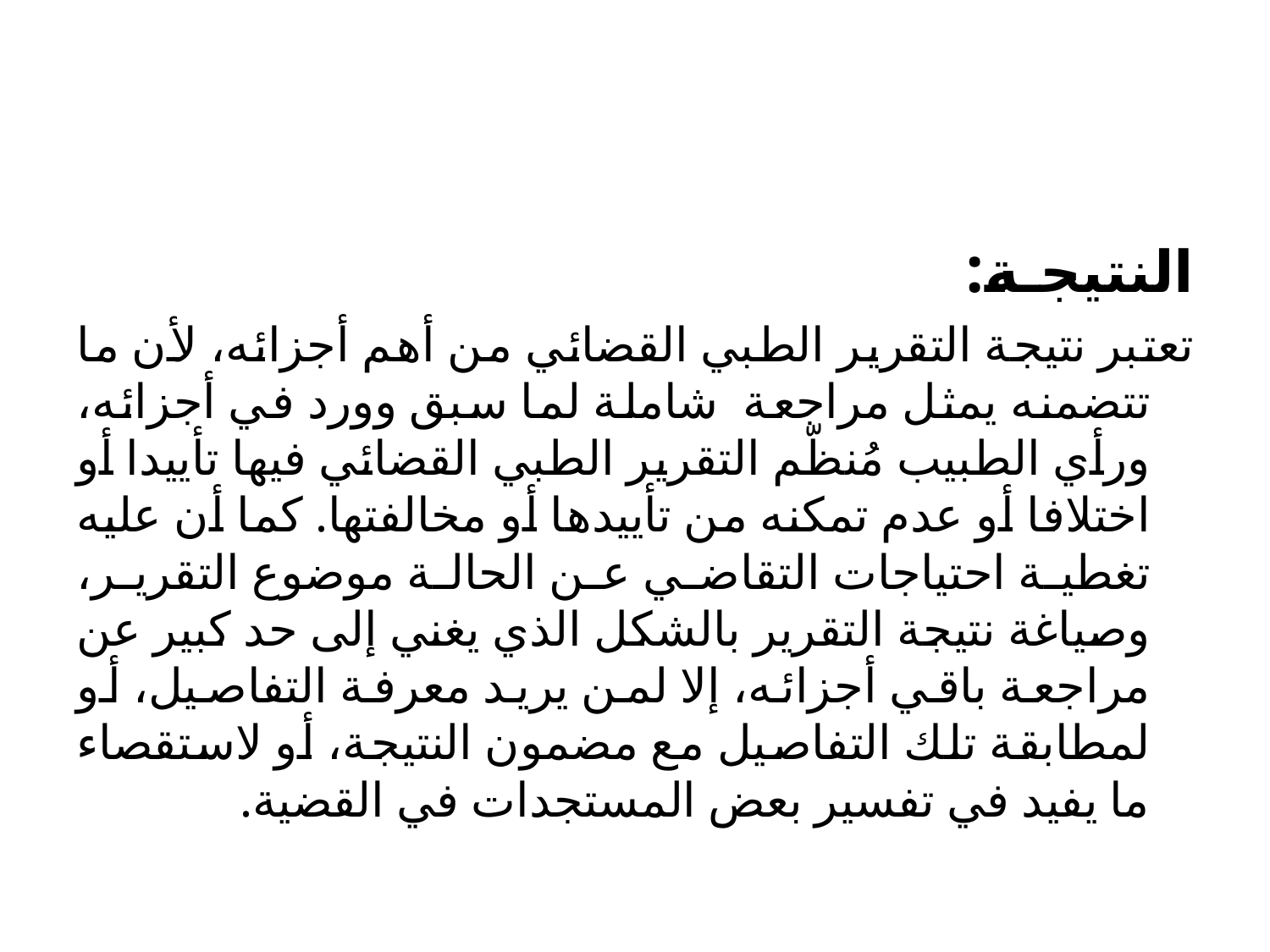

#
النتيجـة:
	تعتبر نتيجة التقرير الطبي القضائي من أهم أجزائه، لأن ما تتضمنه يمثل مراجعة  شاملة لما سبق وورد في أجزائه، ورأي الطبيب مُنظّم التقرير الطبي القضائي فيها تأييدا أو اختلافا أو عدم تمكنه من تأييدها أو مخالفتها. كما أن عليه تغطية احتياجات التقاضي عن الحالة موضوع التقرير، وصياغة نتيجة التقرير بالشكل الذي يغني إلى حد كبير عن مراجعة باقي أجزائه، إلا لمن يريد معرفة التفاصيل، أو لمطابقة تلك التفاصيل مع مضمون النتيجة، أو لاستقصاء ما يفيد في تفسير بعض المستجدات في القضية.